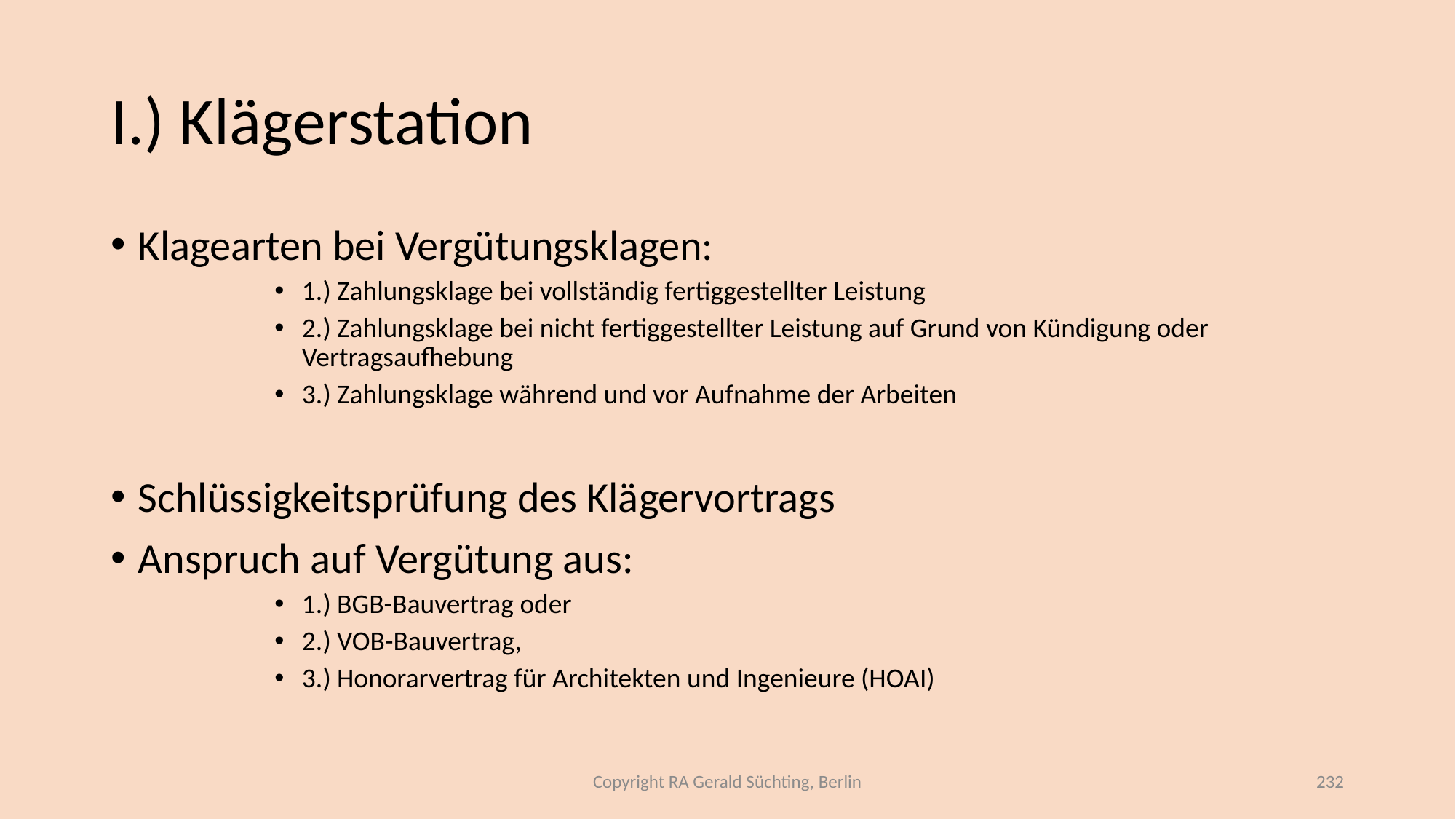

# I.) Klägerstation
Klagearten bei Vergütungsklagen:
1.) Zahlungsklage bei vollständig fertiggestellter Leistung
2.) Zahlungsklage bei nicht fertiggestellter Leistung auf Grund von Kündigung oder Vertragsaufhebung
3.) Zahlungsklage während und vor Aufnahme der Arbeiten

Schlüssigkeitsprüfung des Klägervortrags
Anspruch auf Vergütung aus:
1.) BGB-Bauvertrag oder
2.) VOB-Bauvertrag,
3.) Honorarvertrag für Architekten und Ingenieure (HOAI)
Copyright RA Gerald Süchting, Berlin
232